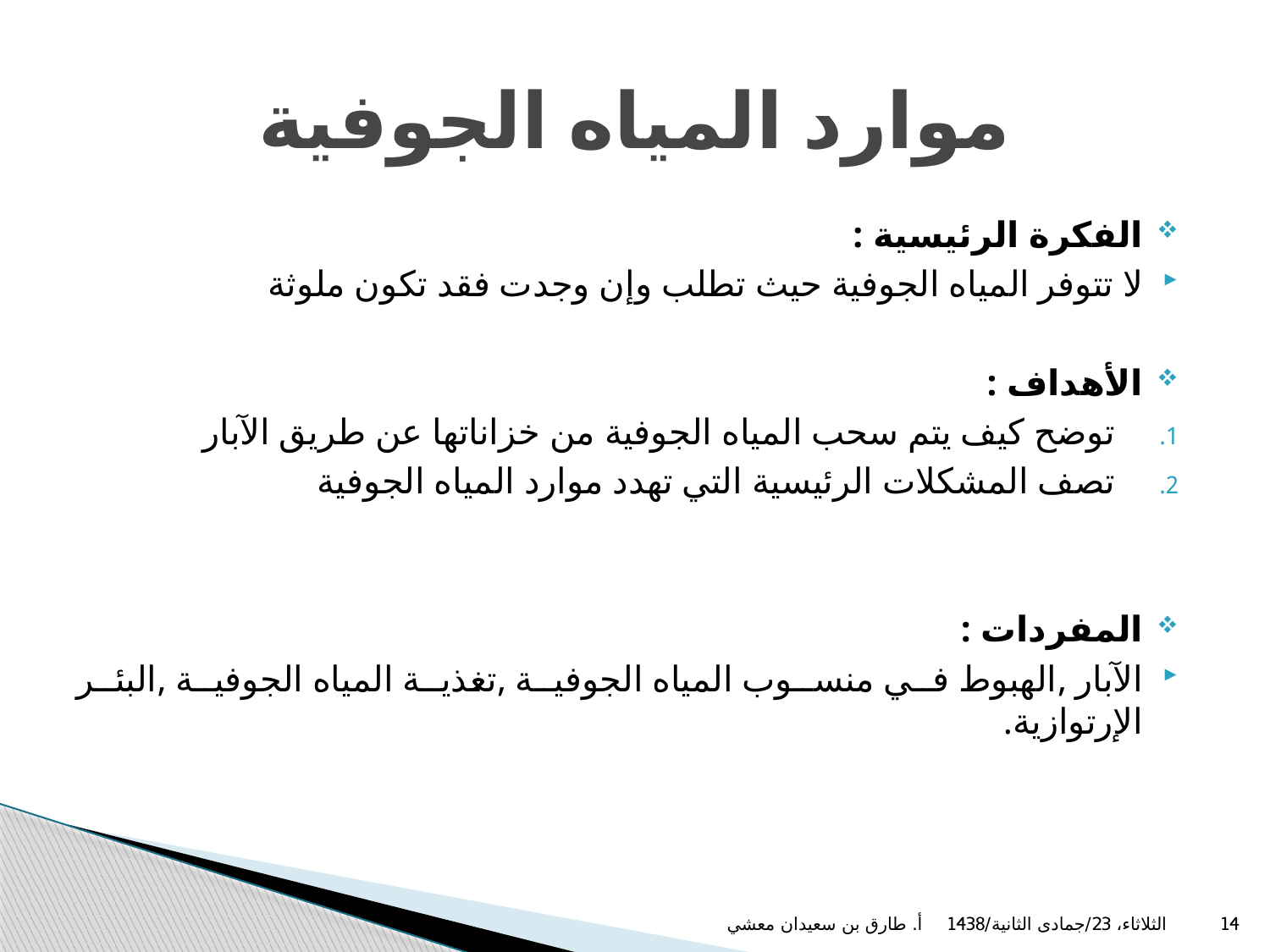

# موارد المياه الجوفية
الفكرة الرئيسية :
لا تتوفر المياه الجوفية حيث تطلب وإن وجدت فقد تكون ملوثة

الأهداف :
توضح كيف يتم سحب المياه الجوفية من خزاناتها عن طريق الآبار
تصف المشكلات الرئيسية التي تهدد موارد المياه الجوفية

المفردات :
الآبار ,الهبوط في منسوب المياه الجوفية ,تغذية المياه الجوفية ,البئر الإرتوازية.
أ. طارق بن سعيدان معشي
الثلاثاء، 23/جمادى الثانية/1438
14